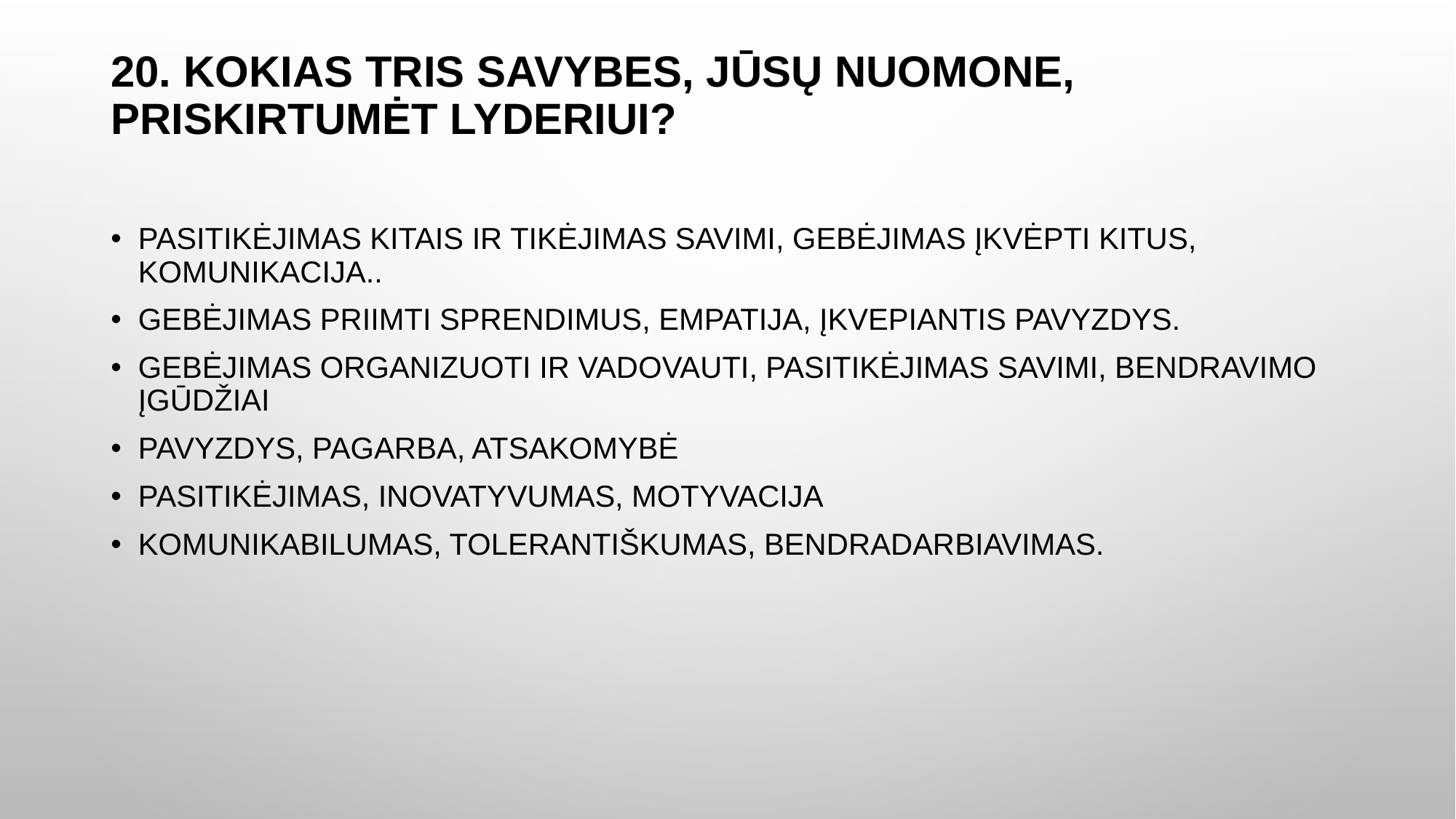

# 20. kokias tris savybes, Jūsų nuomone, priskirtumėt lyderiui?
Pasitikėjimas kitais ir tikėjimas savimi, gebėjimas įkvėpti kitus, komunikacija..
Gebėjimas priimti sprendimus, empatija, įkvepiantis pavyzdys.
Gebėjimas organizuoti ir vadovauti, pasitikėjimas savimi, bendravimo įgūdžiai
Pavyzdys, pagarba, atsakomybė
Pasitikėjimas, inovatyvumas, motyvacija
Komunikabilumas, tolerantiškumas, bendradarbiavimas.